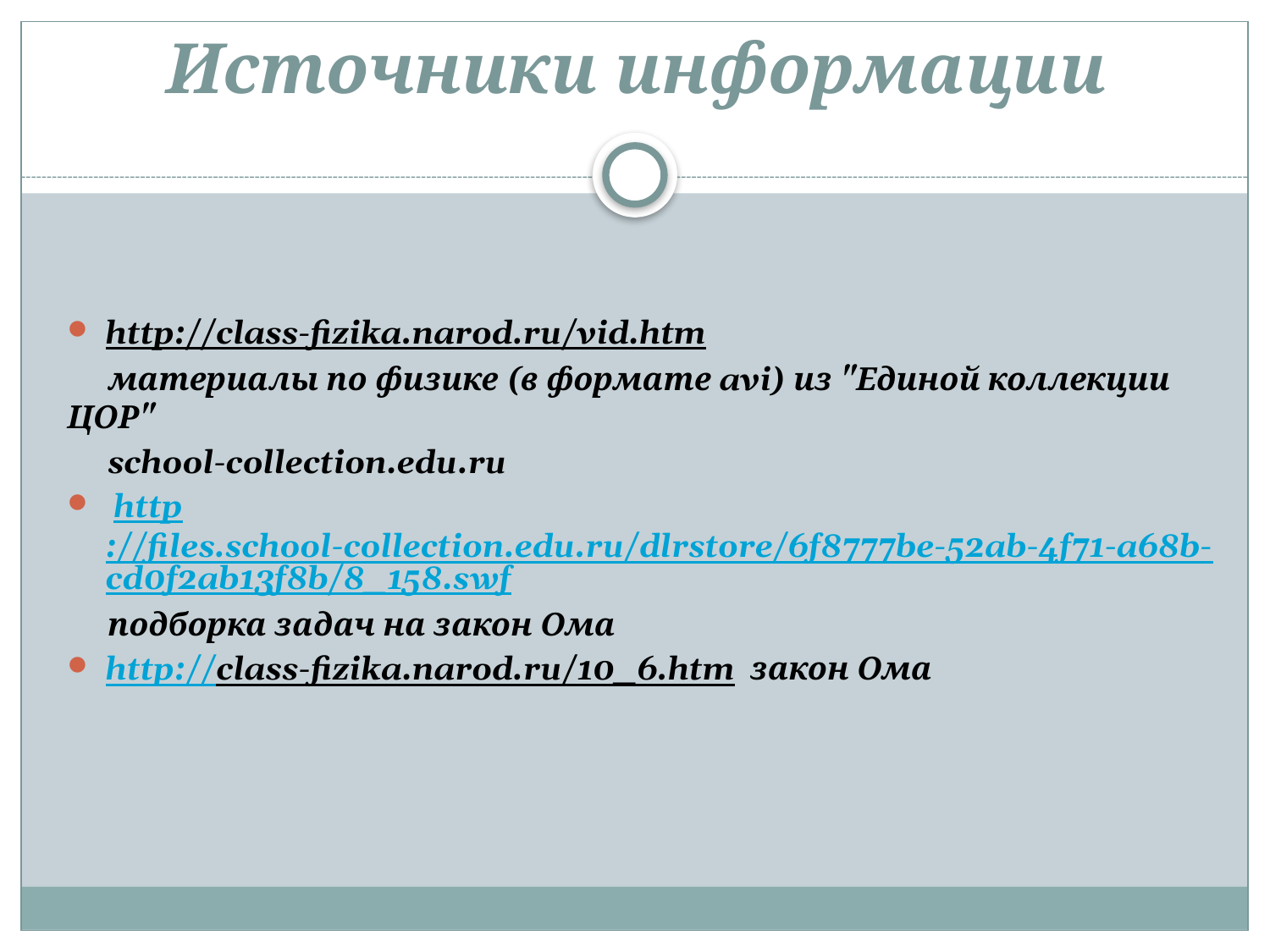

# Источники информации
http://class-fizika.narod.ru/vid.htm
     материалы по физике (в формате avi) из "Единой коллекции ЦОР"
     school-collection.edu.ru
 http://files.school-collection.edu.ru/dlrstore/6f8777be-52ab-4f71-a68b-cd0f2ab13f8b/8_158.swf
     подборка задач на закон Ома
http://class-fizika.narod.ru/10_6.htm  закон Ома